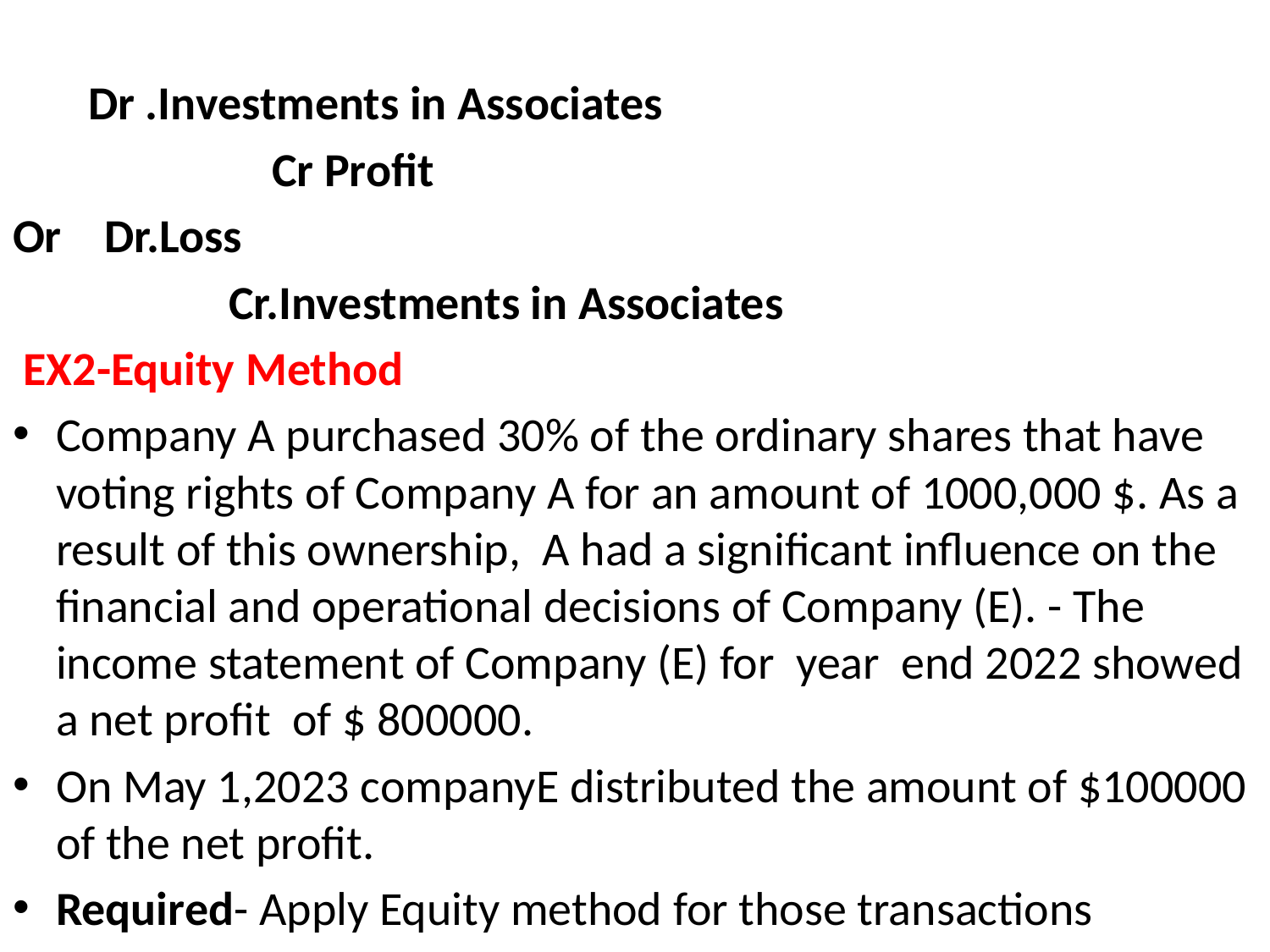

Dr .Investments in Associates
                        Cr Profit
Or    Dr.Loss
                    Cr.Investments in Associates
 EX2-Equity Method
Company A purchased 30% of the ordinary shares that have voting rights of Company A for an amount of 1000,000 $. As a result of this ownership,  A had a significant influence on the financial and operational decisions of Company (E). - The income statement of Company (E) for  year  end 2022 showed a net profit  of $ 800000.
On May 1,2023 companyE distributed the amount of $100000 of the net profit.
Required- Apply Equity method for those transactions